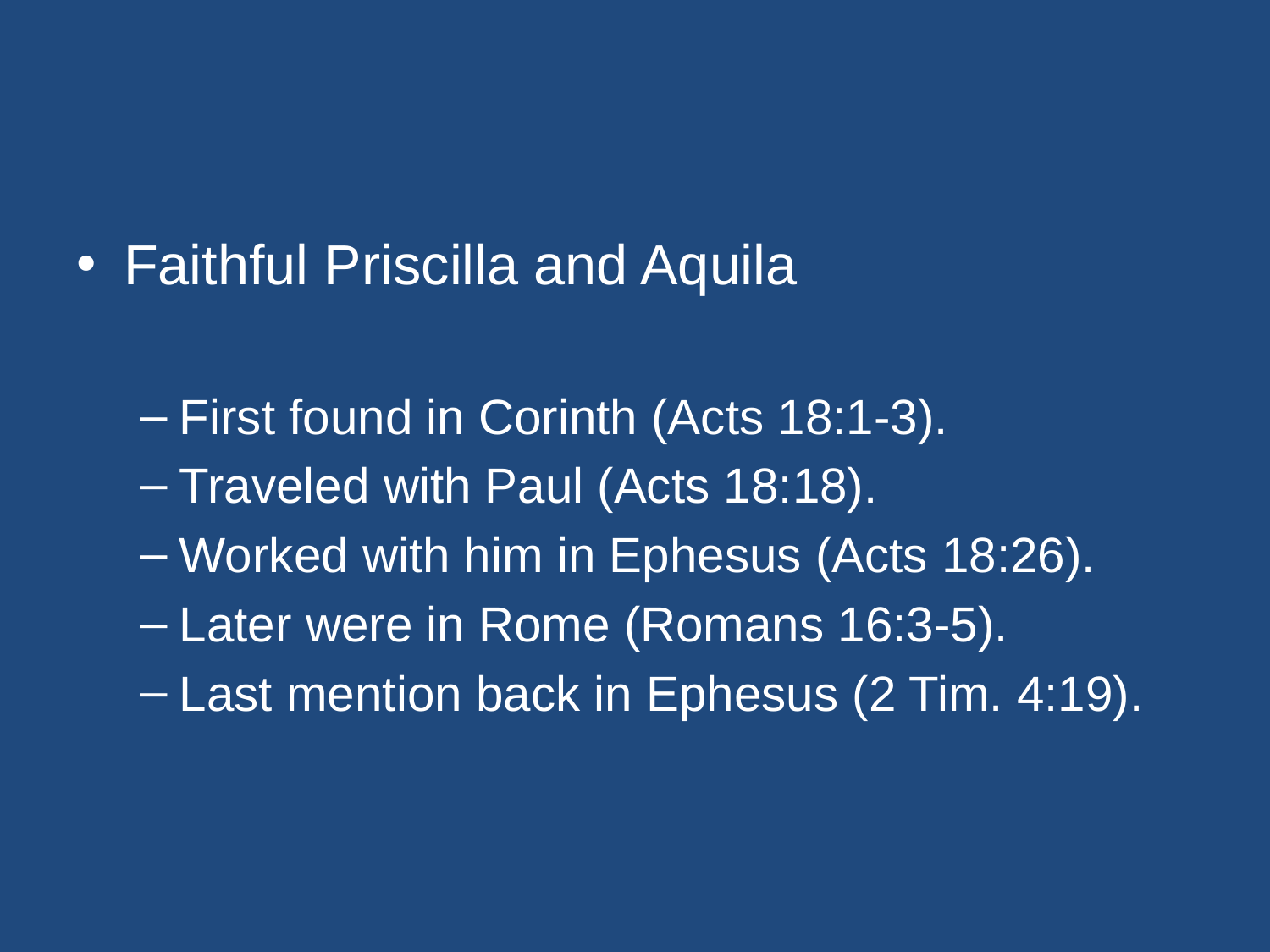

#
Faithful Priscilla and Aquila

First found in Corinth (Acts 18:1-3).
Traveled with Paul (Acts 18:18).
Worked with him in Ephesus (Acts 18:26).
Later were in Rome (Romans 16:3-5).
Last mention back in Ephesus (2 Tim. 4:19).